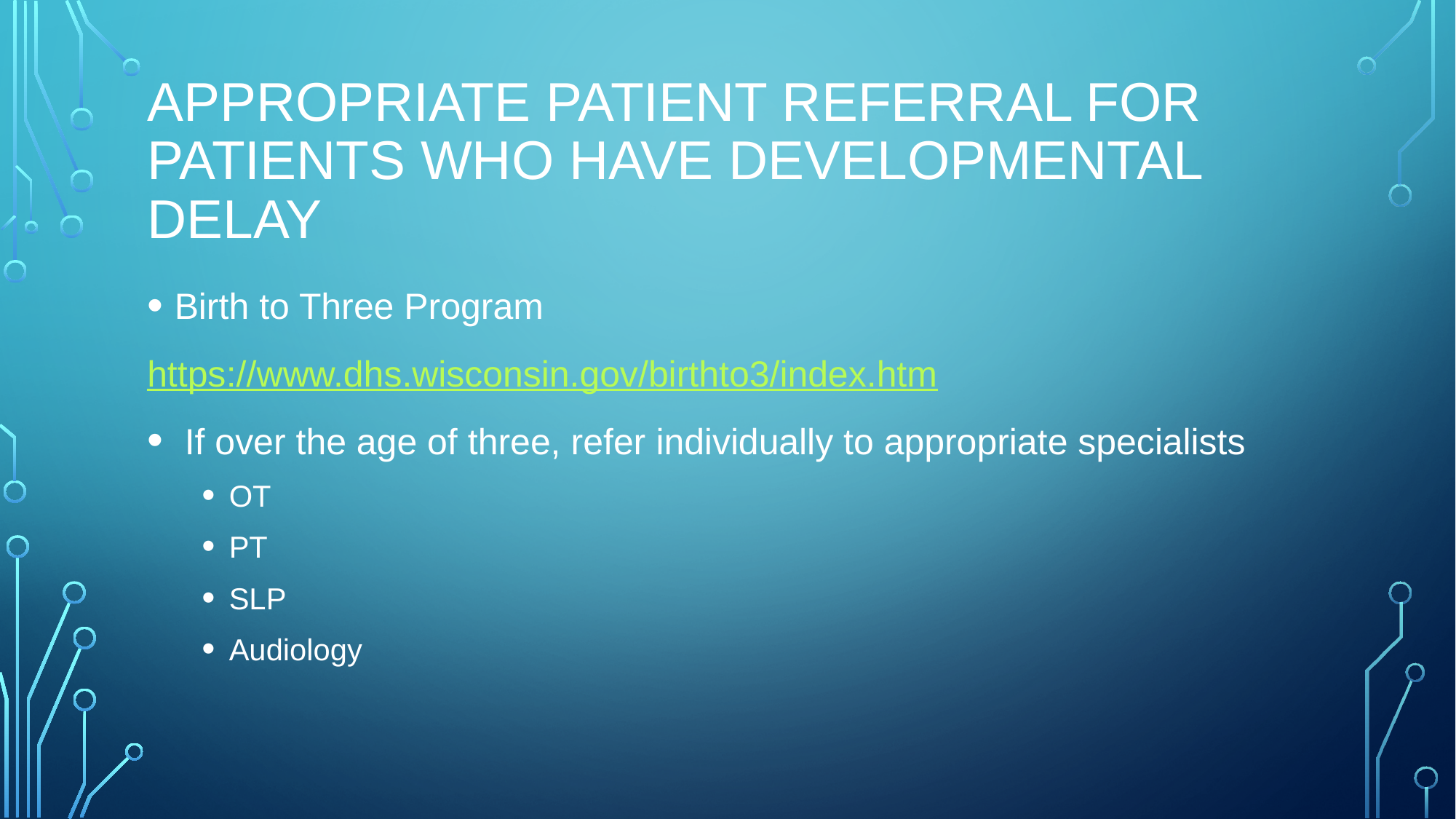

# appropriate patient referral for patients who have developmental delay
Birth to Three Program
https://www.dhs.wisconsin.gov/birthto3/index.htm
 If over the age of three, refer individually to appropriate specialists
OT
PT
SLP
Audiology